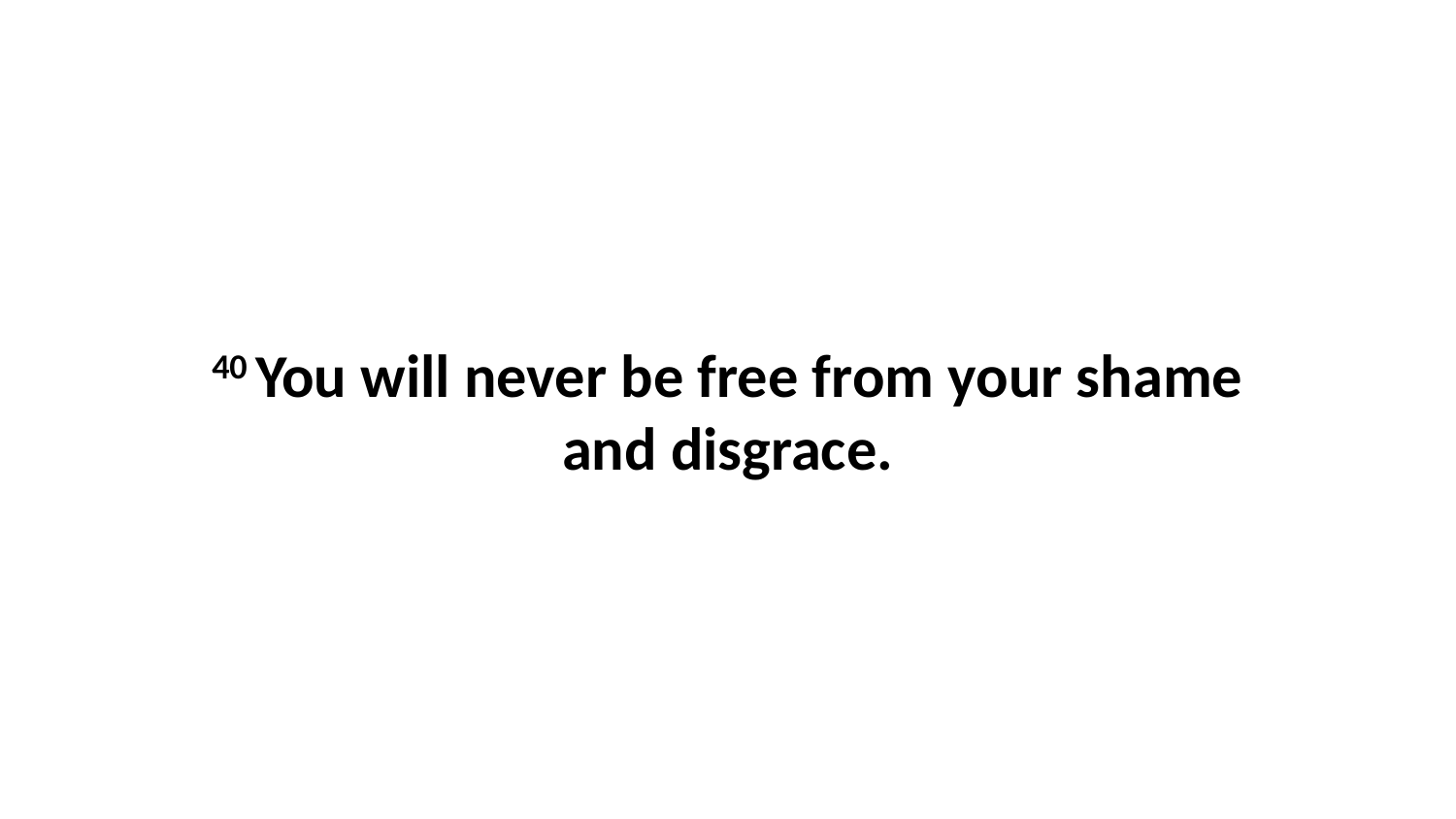

40 You will never be free from your shame and disgrace.